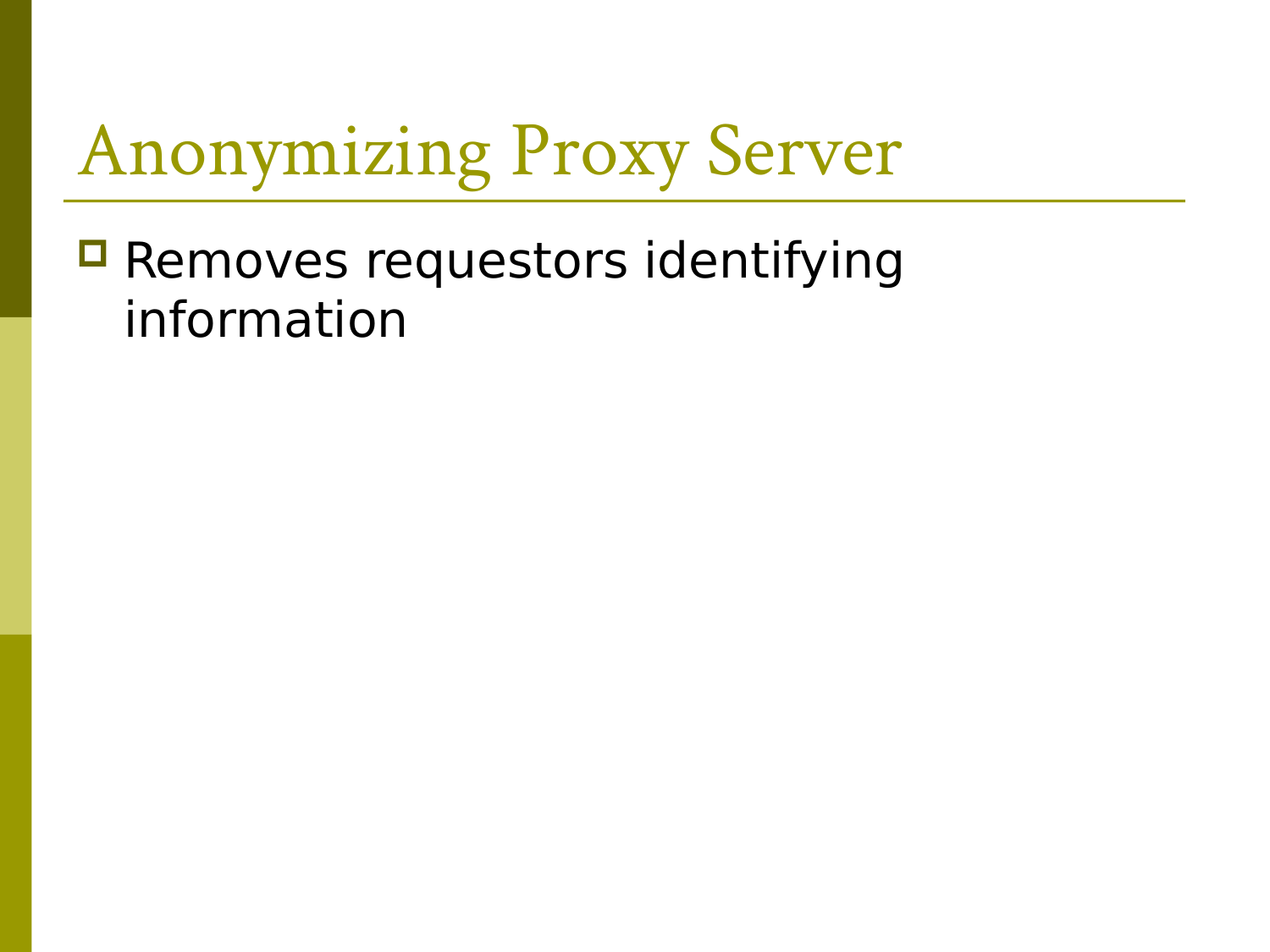

# Anonymizing Proxy Server
Removes requestors identifying information